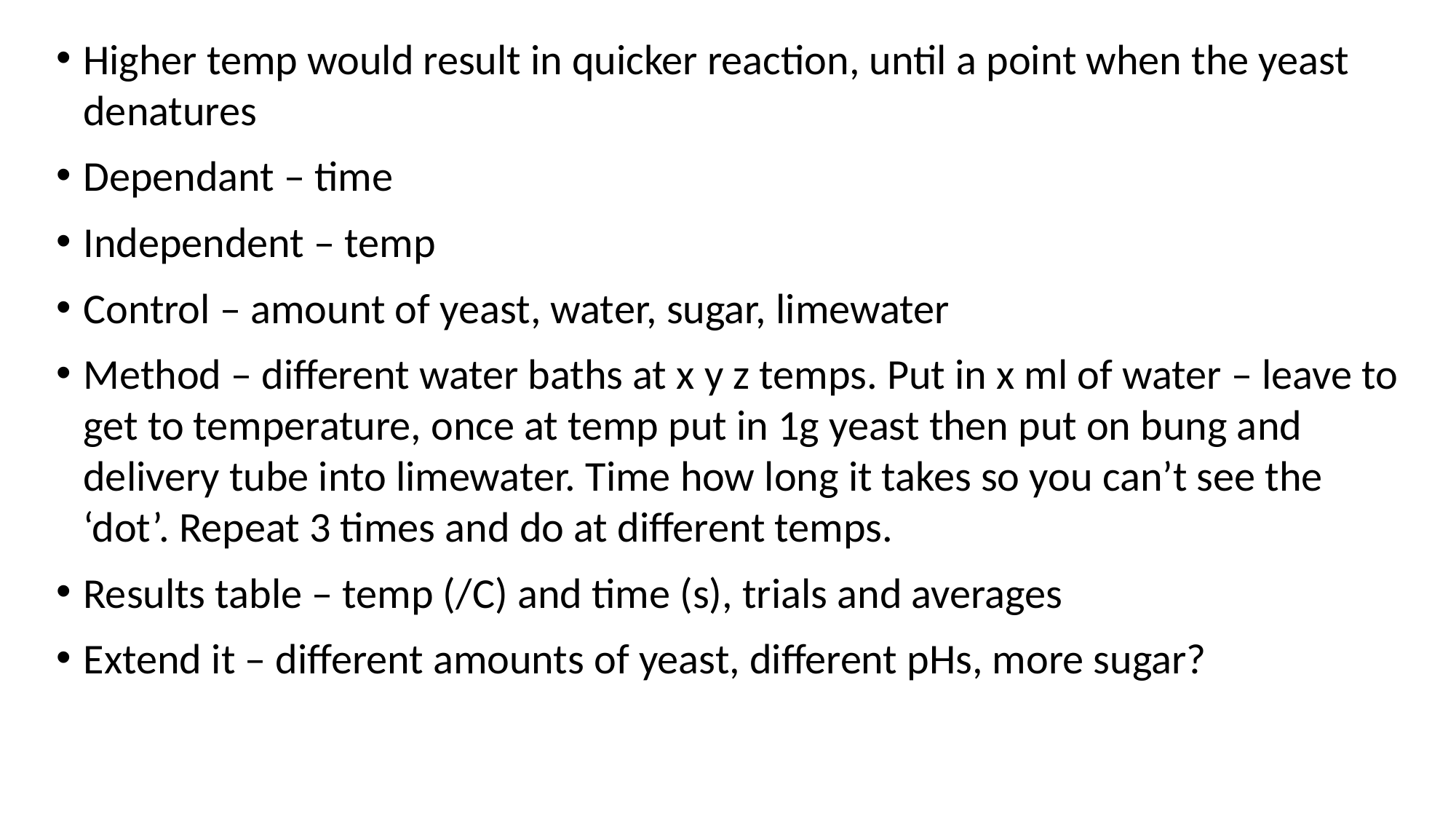

Higher temp would result in quicker reaction, until a point when the yeast denatures
Dependant – time
Independent – temp
Control – amount of yeast, water, sugar, limewater
Method – different water baths at x y z temps. Put in x ml of water – leave to get to temperature, once at temp put in 1g yeast then put on bung and delivery tube into limewater. Time how long it takes so you can’t see the ‘dot’. Repeat 3 times and do at different temps.
Results table – temp (/C) and time (s), trials and averages
Extend it – different amounts of yeast, different pHs, more sugar?